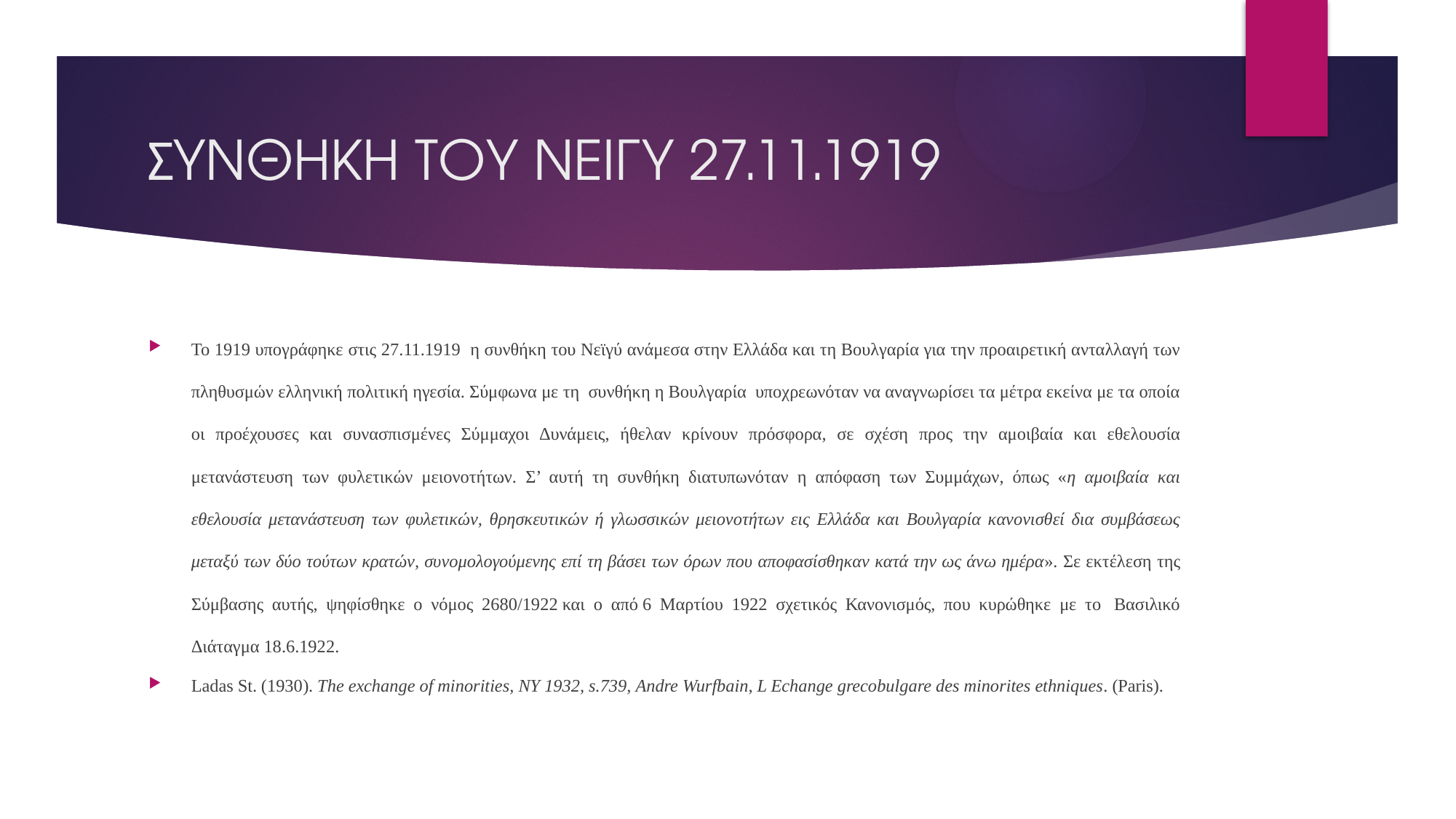

# ΣΥΝΘΗΚΗ ΤΟΥ ΝΕΙΓΥ 27.11.1919
Το 1919 υπογράφηκε στις 27.11.1919  η συνθήκη του Νεϊγύ ανάμεσα στην Ελλάδα και τη Βουλγαρία για την προαιρετική ανταλλαγή των πληθυσμών ελληνική πολιτική ηγεσία. Σύμφωνα με τη  συνθήκη η Βουλγαρία  υποχρεωνόταν να αναγνωρίσει τα μέτρα εκείνα με τα οποία οι προέχουσες και συνασπισμένες Σύμμαχοι Δυνάμεις, ήθελαν κρίνουν πρόσφορα, σε σχέση προς την αμοιβαία και εθελουσία μετανάστευση των φυλετικών μειονοτήτων. Σ’ αυτή τη συνθήκη διατυπωνόταν η απόφαση των Συμμάχων, όπως «η αμοιβαία και εθελουσία μετανάστευση των φυλετικών, θρησκευτικών ή γλωσσικών μειονοτήτων εις Ελλάδα και Βουλγαρία κανονισθεί δια συμβάσεως μεταξύ των δύο τούτων κρατών, συνομολογούμενης επί τη βάσει των όρων που αποφασίσθηκαν κατά την ως άνω ημέρα». Σε εκτέλεση της Σύμβασης αυτής, ψηφίσθηκε ο νόμος 2680/1922 και ο από 6 Μαρτίου 1922 σχετικός Κανονισμός, που κυρώθηκε με το  Βασιλικό Διάταγμα 18.6.1922.
Ladas St. (1930). The exchange of minorities, NY 1932, s.739, Andre Wurfbain, L Echange grecobulgare des minorites ethniques. (Paris).